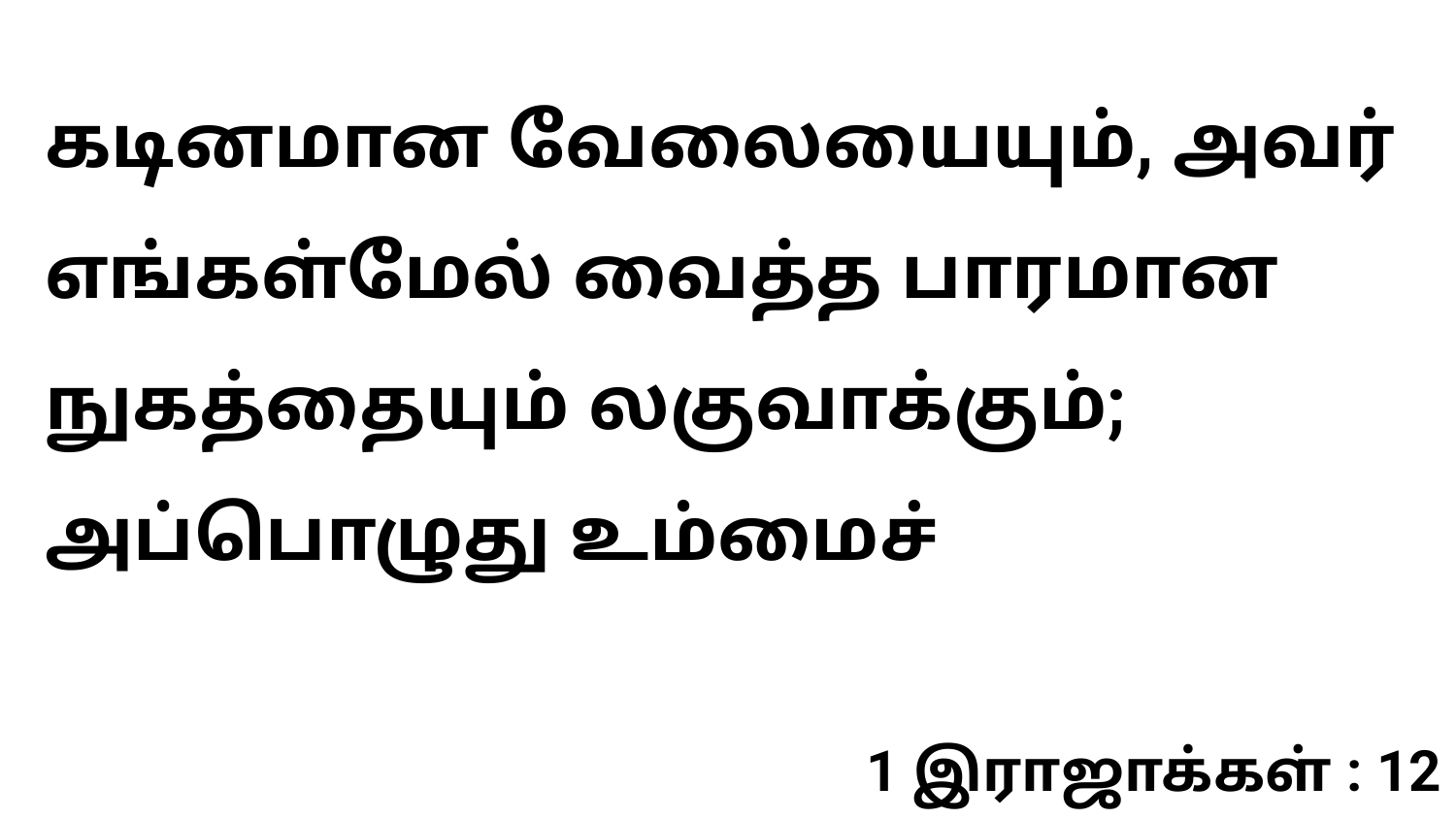

கடினமான வேலையையும், அவர் எங்கள்மேல் வைத்த பாரமான நுகத்தையும் லகுவாக்கும்; அப்பொழுது உம்மைச்
1 இராஜாக்கள் : 12